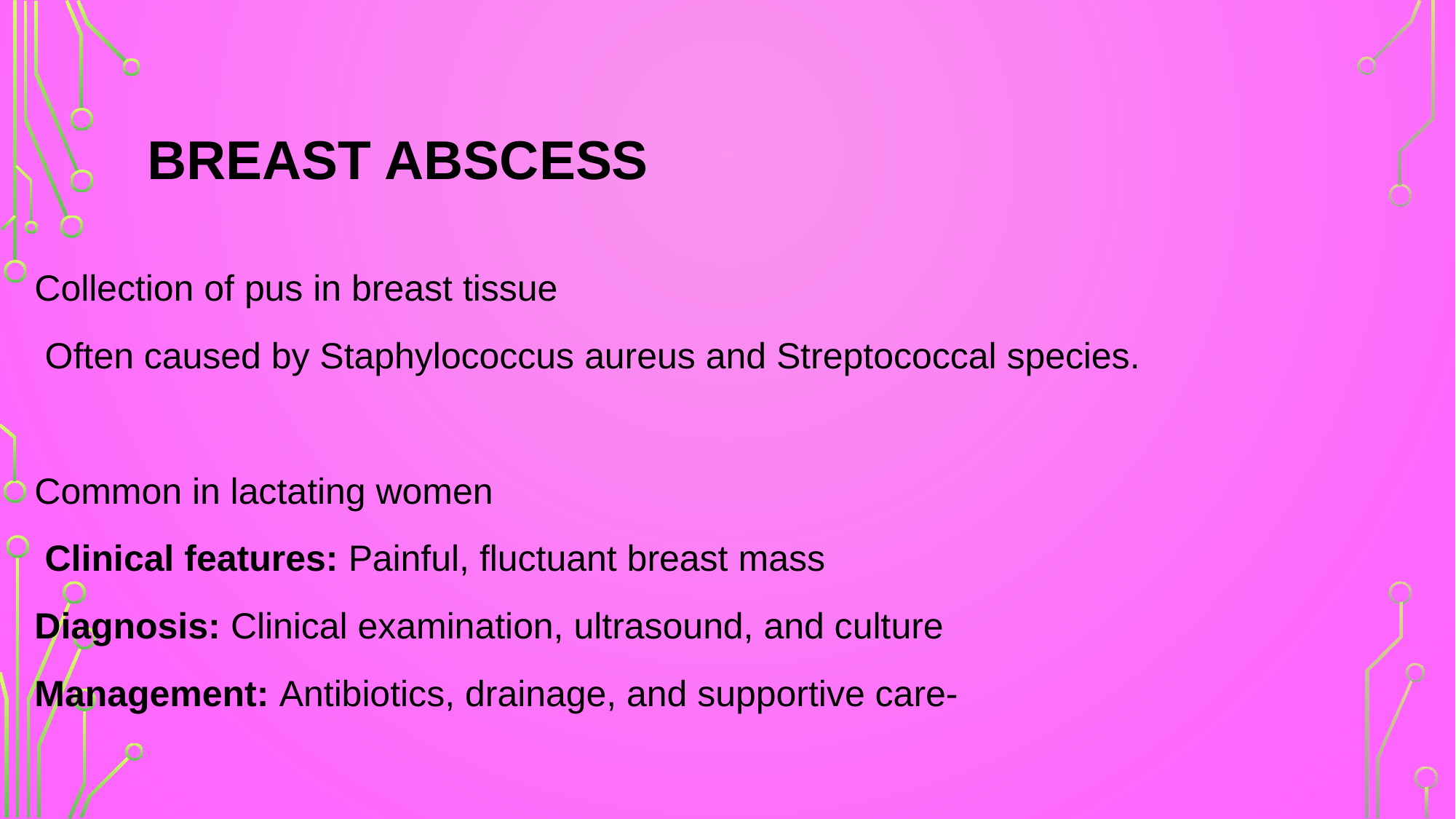

# Breast Abscess
Collection of pus in breast tissue
 Often caused by Staphylococcus aureus and Streptococcal species.

Common in lactating women
 Clinical features: Painful, fluctuant breast mass
Diagnosis: Clinical examination, ultrasound, and culture
Management: Antibiotics, drainage, and supportive care-